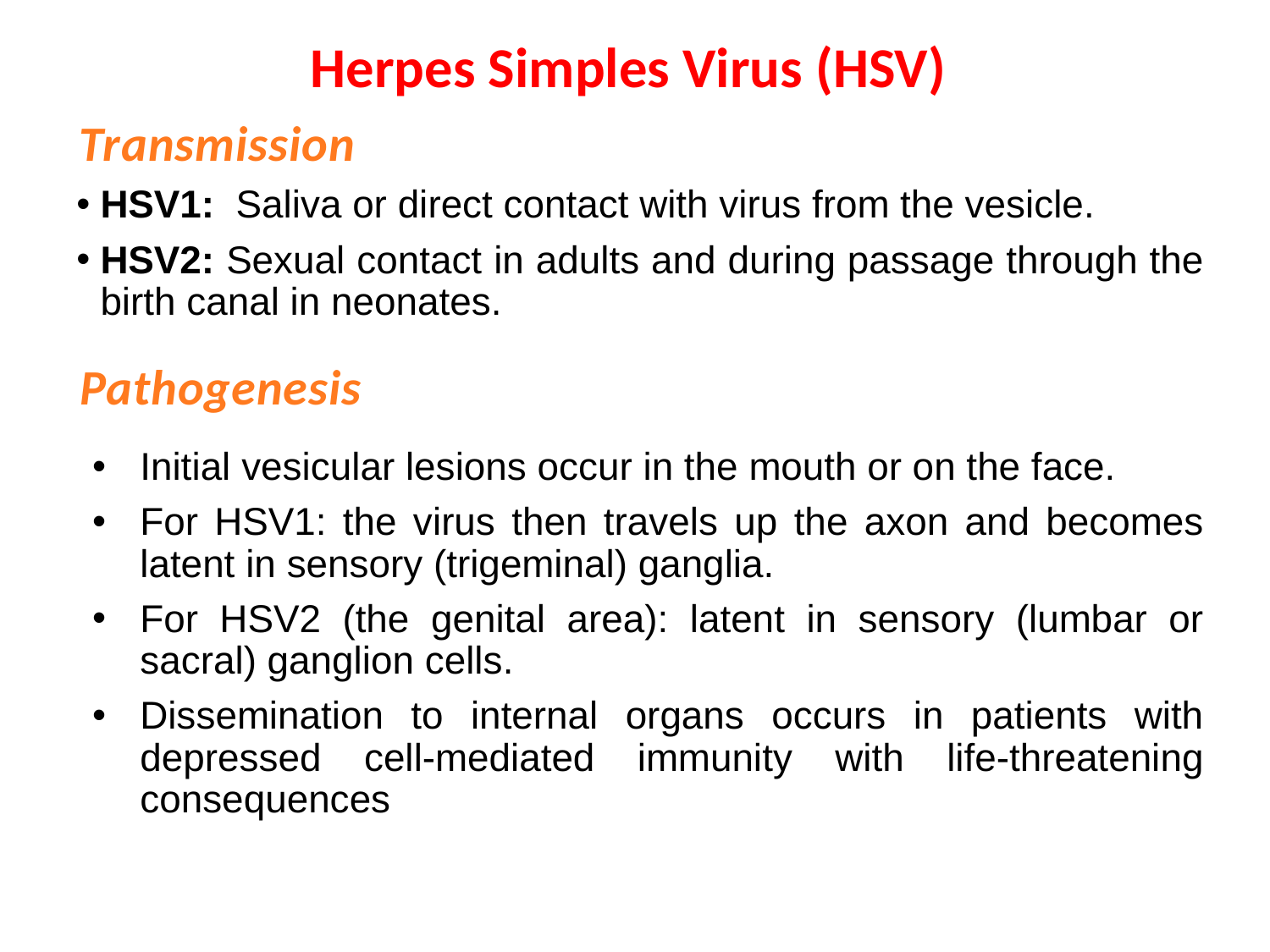

Herpes Simples Virus (HSV)
Transmission
HSV1:  Saliva or direct contact with virus from the vesicle.
HSV2: Sexual contact in adults and during passage through the birth canal in neonates.

Initial vesicular lesions occur in the mouth or on the face.
For HSV1: the virus then travels up the axon and becomes latent in sensory (trigeminal) ganglia.
For HSV2 (the genital area): latent in sensory (lumbar or sacral) ganglion cells.
Dissemination to internal organs occurs in patients with depressed cell-mediated immunity with life-threatening consequences
Pathogenesis